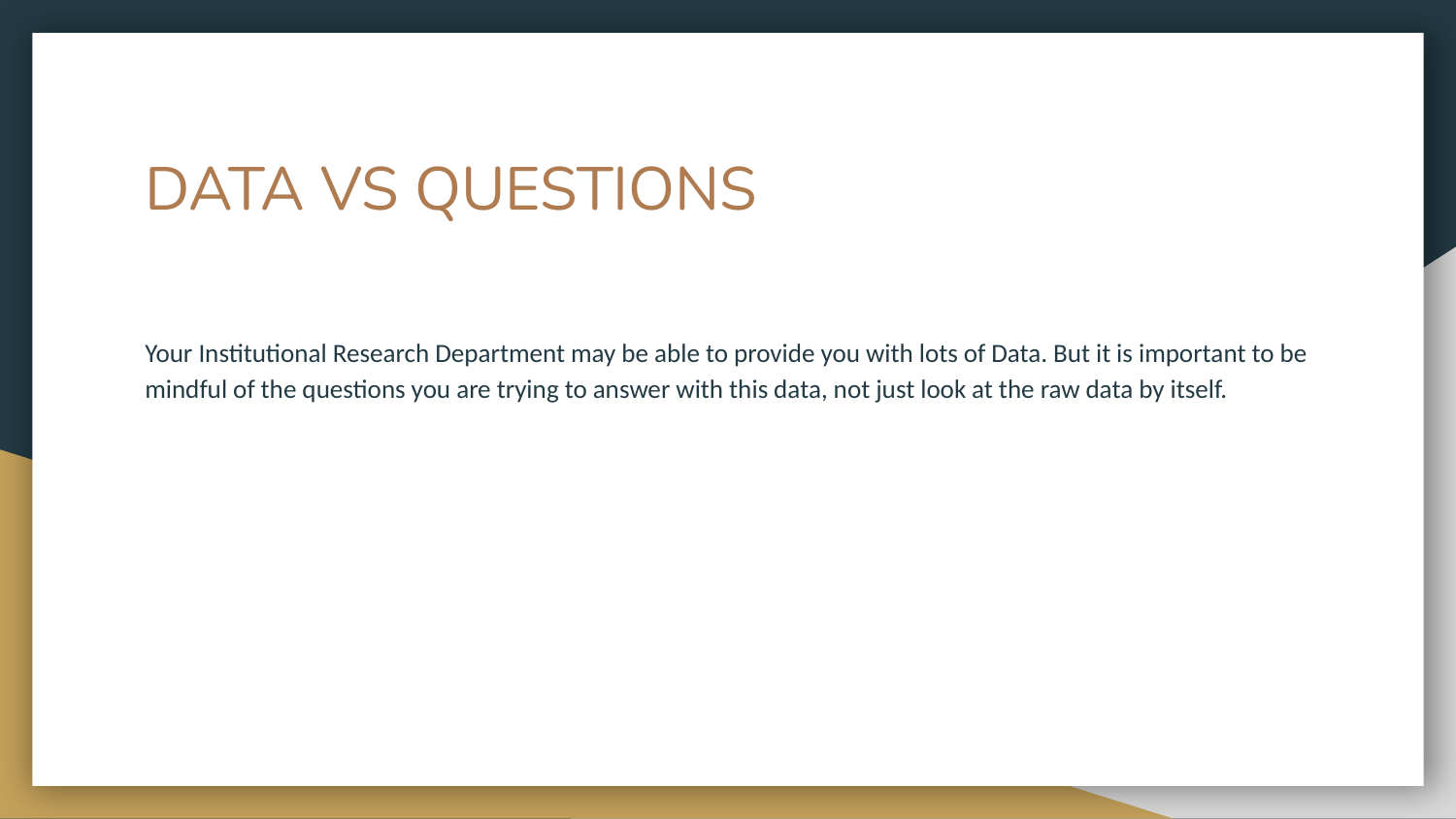

# DATA VS QUESTIONS
Your Institutional Research Department may be able to provide you with lots of Data. But it is important to be mindful of the questions you are trying to answer with this data, not just look at the raw data by itself.